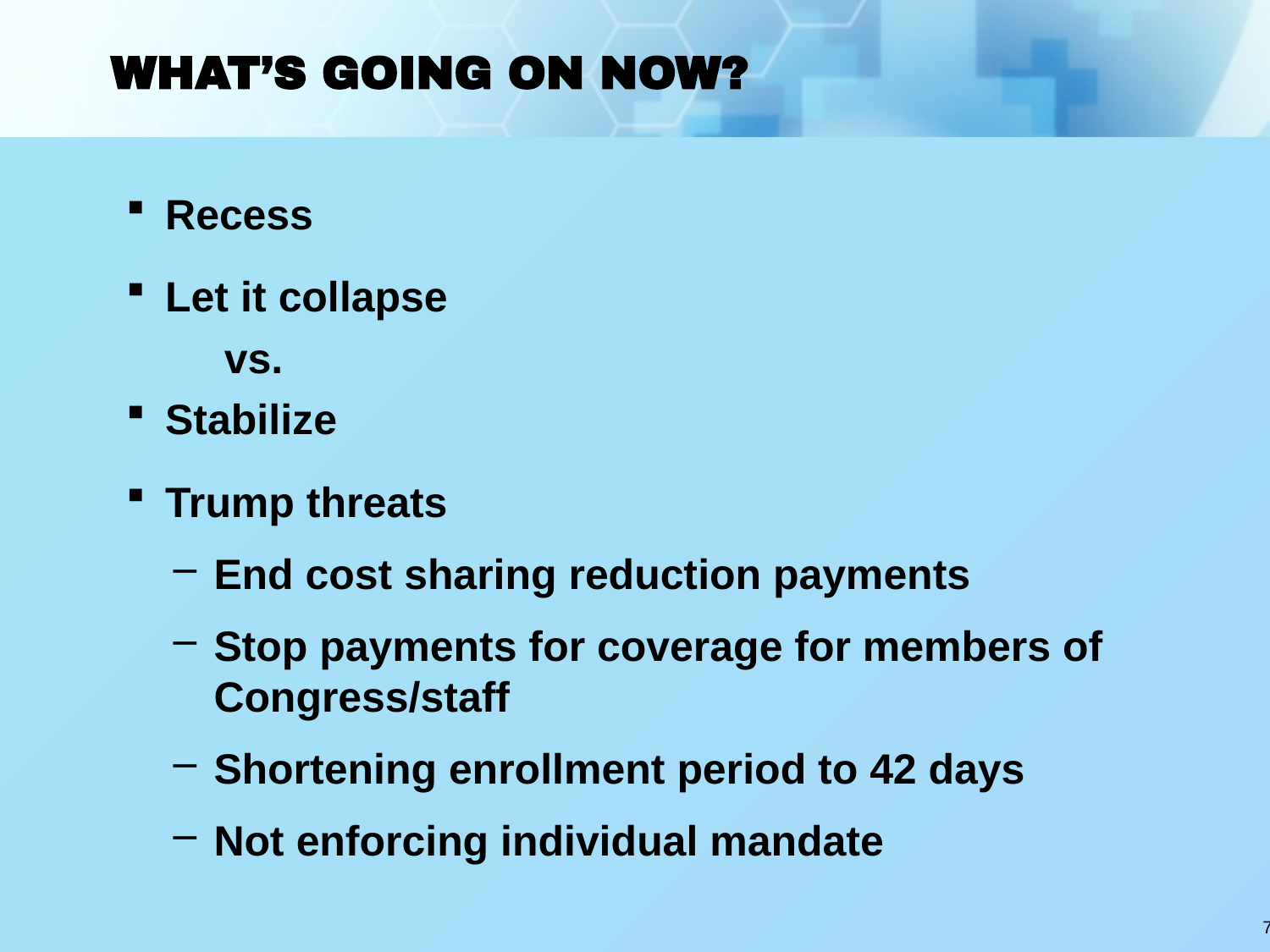

# WHAT’S GOING ON NOW?
Recess
Let it collapse
	     vs.
Stabilize
Trump threats
End cost sharing reduction payments
Stop payments for coverage for members of Congress/staff
Shortening enrollment period to 42 days
Not enforcing individual mandate